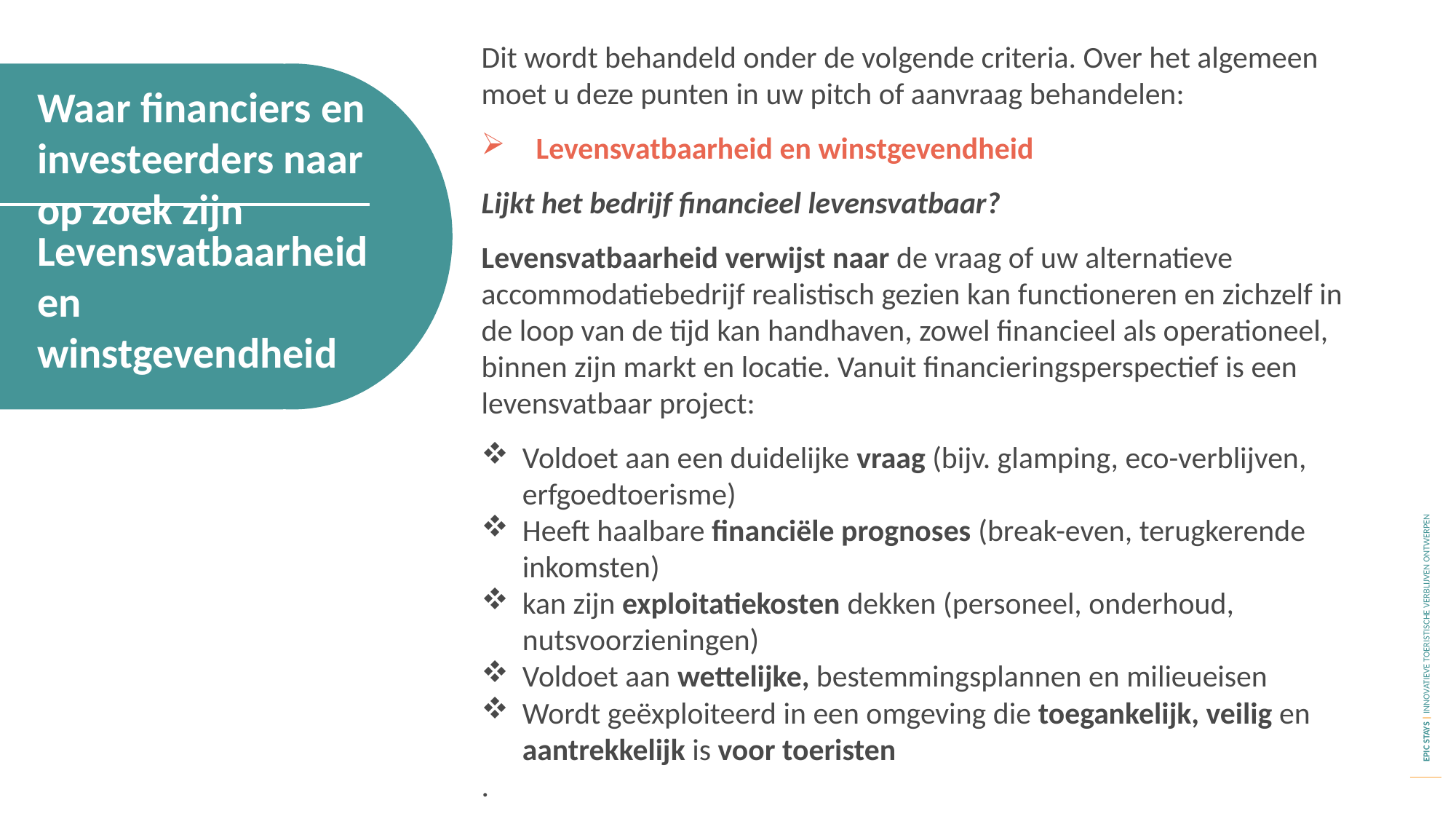

Dit wordt behandeld onder de volgende criteria. Over het algemeen moet u deze punten in uw pitch of aanvraag behandelen:
Levensvatbaarheid en winstgevendheid
Lijkt het bedrijf financieel levensvatbaar?
Levensvatbaarheid verwijst naar de vraag of uw alternatieve accommodatiebedrijf realistisch gezien kan functioneren en zichzelf in de loop van de tijd kan handhaven, zowel financieel als operationeel, binnen zijn markt en locatie. Vanuit financieringsperspectief is een levensvatbaar project:
Voldoet aan een duidelijke vraag (bijv. glamping, eco-verblijven, erfgoedtoerisme)
Heeft haalbare financiële prognoses (break-even, terugkerende inkomsten)
kan zijn exploitatiekosten dekken (personeel, onderhoud, nutsvoorzieningen)
Voldoet aan wettelijke, bestemmingsplannen en milieueisen
Wordt geëxploiteerd in een omgeving die toegankelijk, veilig en aantrekkelijk is voor toeristen
.

Waar financiers en investeerders naar op zoek zijn
Levensvatbaarheid en winstgevendheid